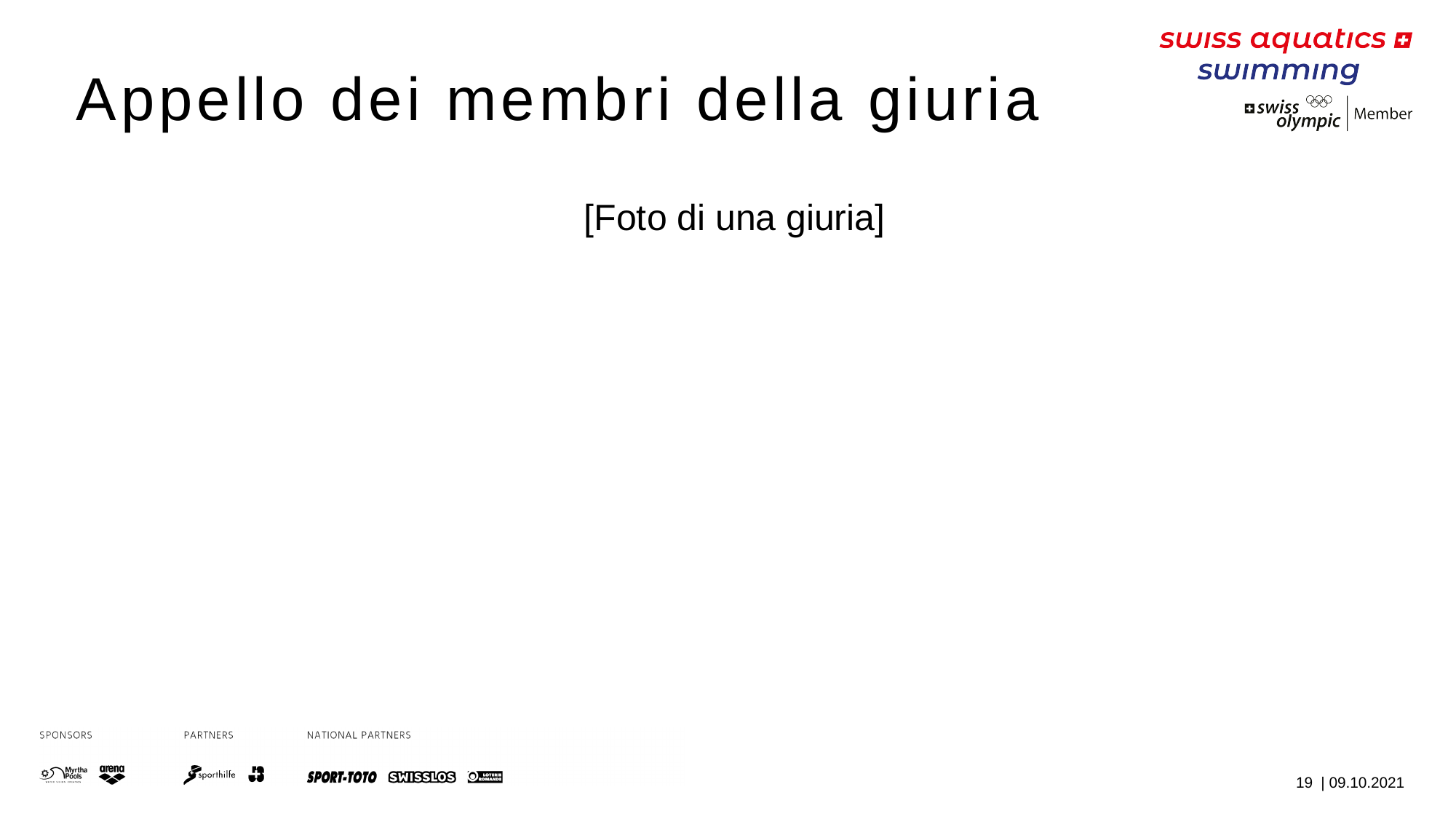

Appello dei membri della giuria
[Foto di una giuria]